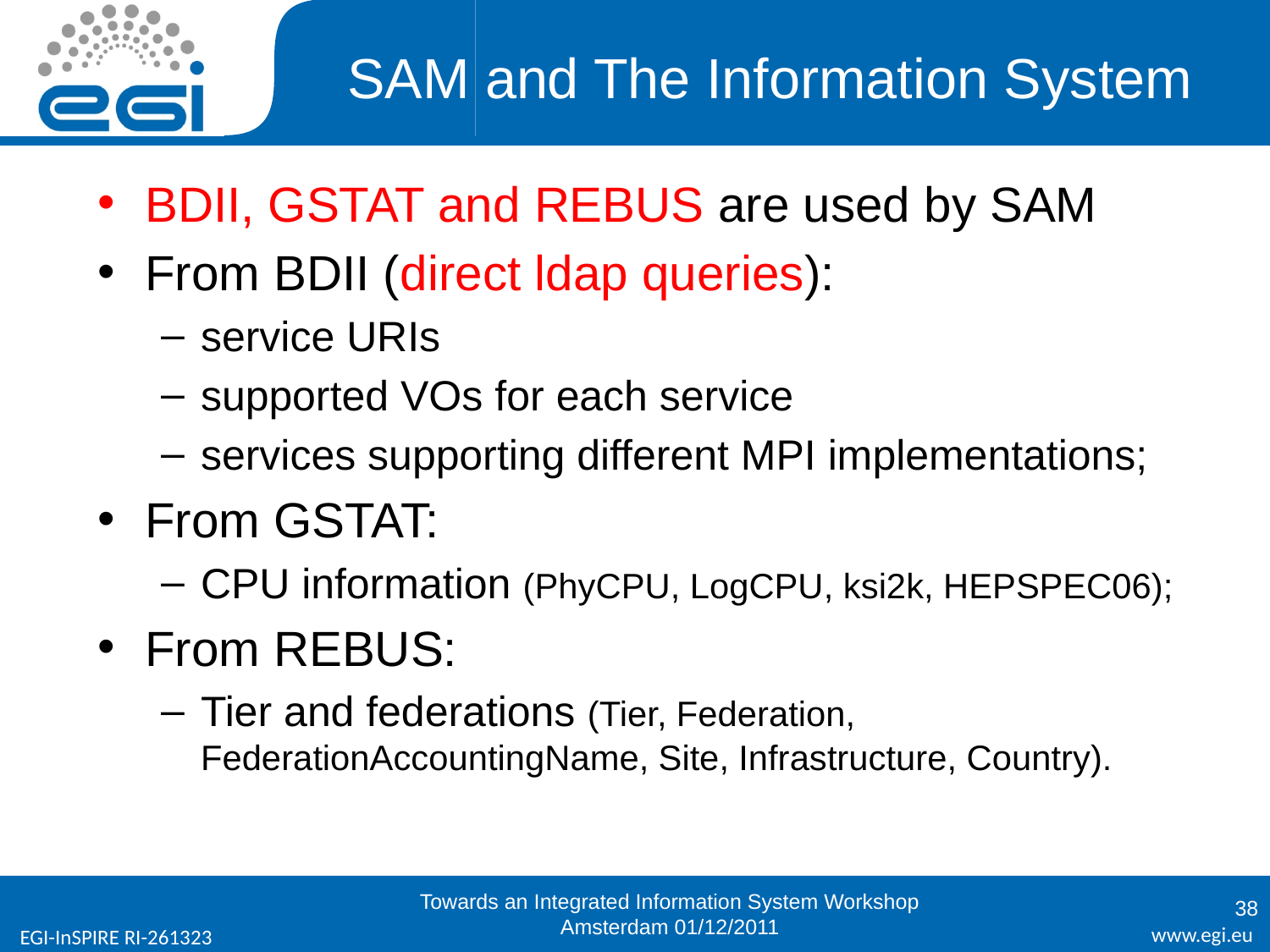

# SAM and The Information System
BDII, GSTAT and REBUS are used by SAM
From BDII (direct ldap queries):
service URIs
supported VOs for each service
services supporting different MPI implementations;
From GSTAT:
CPU information (PhyCPU, LogCPU, ksi2k, HEPSPEC06);
From REBUS:
Tier and federations (Tier, Federation, FederationAccountingName, Site, Infrastructure, Country).
Towards an Integrated Information System Workshop
Amsterdam 01/12/2011
38